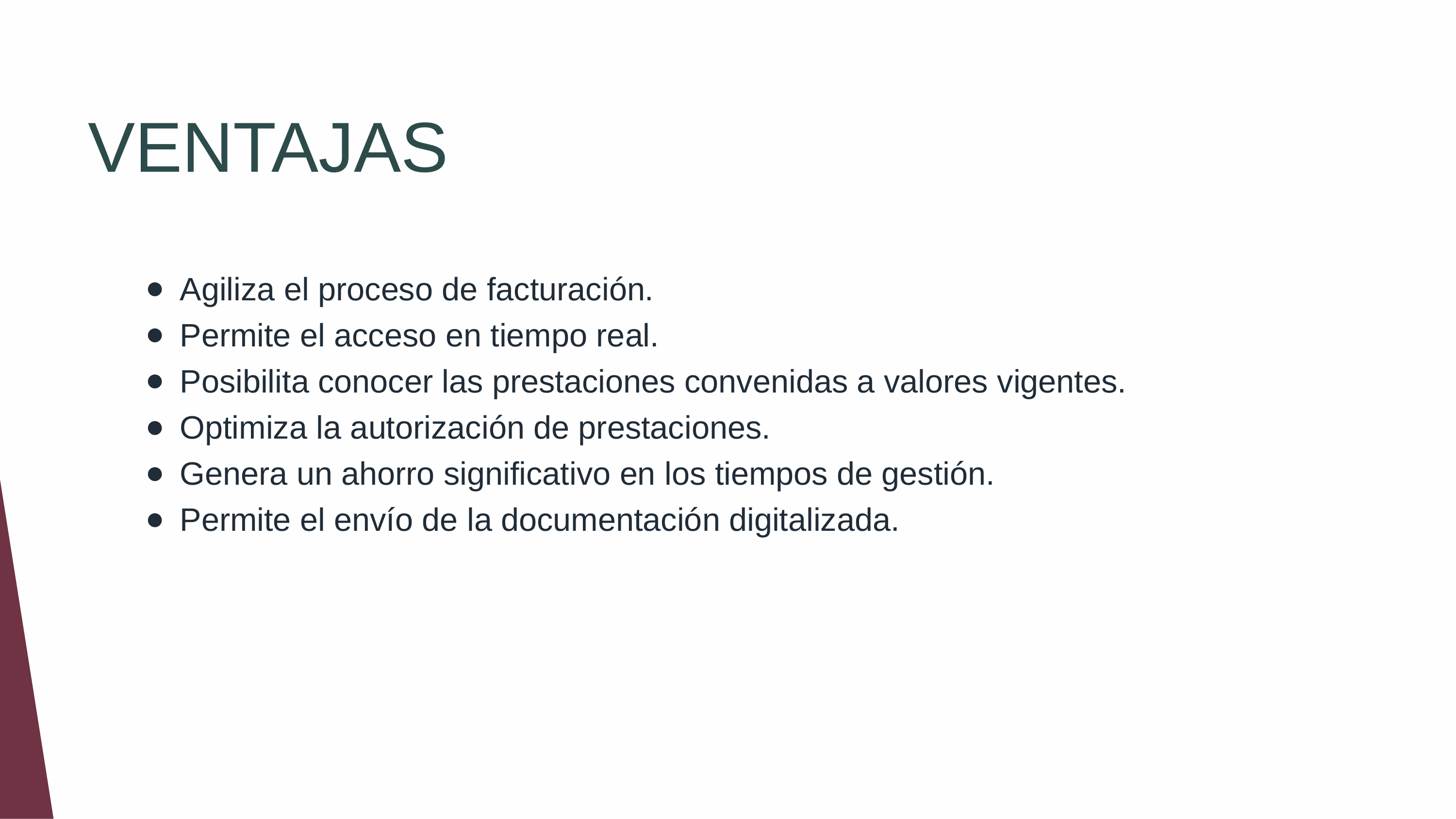

VENTAJAS
Agiliza el proceso de facturación.
Permite el acceso en tiempo real.
Posibilita conocer las prestaciones convenidas a valores vigentes.
Optimiza la autorización de prestaciones.
Genera un ahorro significativo en los tiempos de gestión.
Permite el envío de la documentación digitalizada.